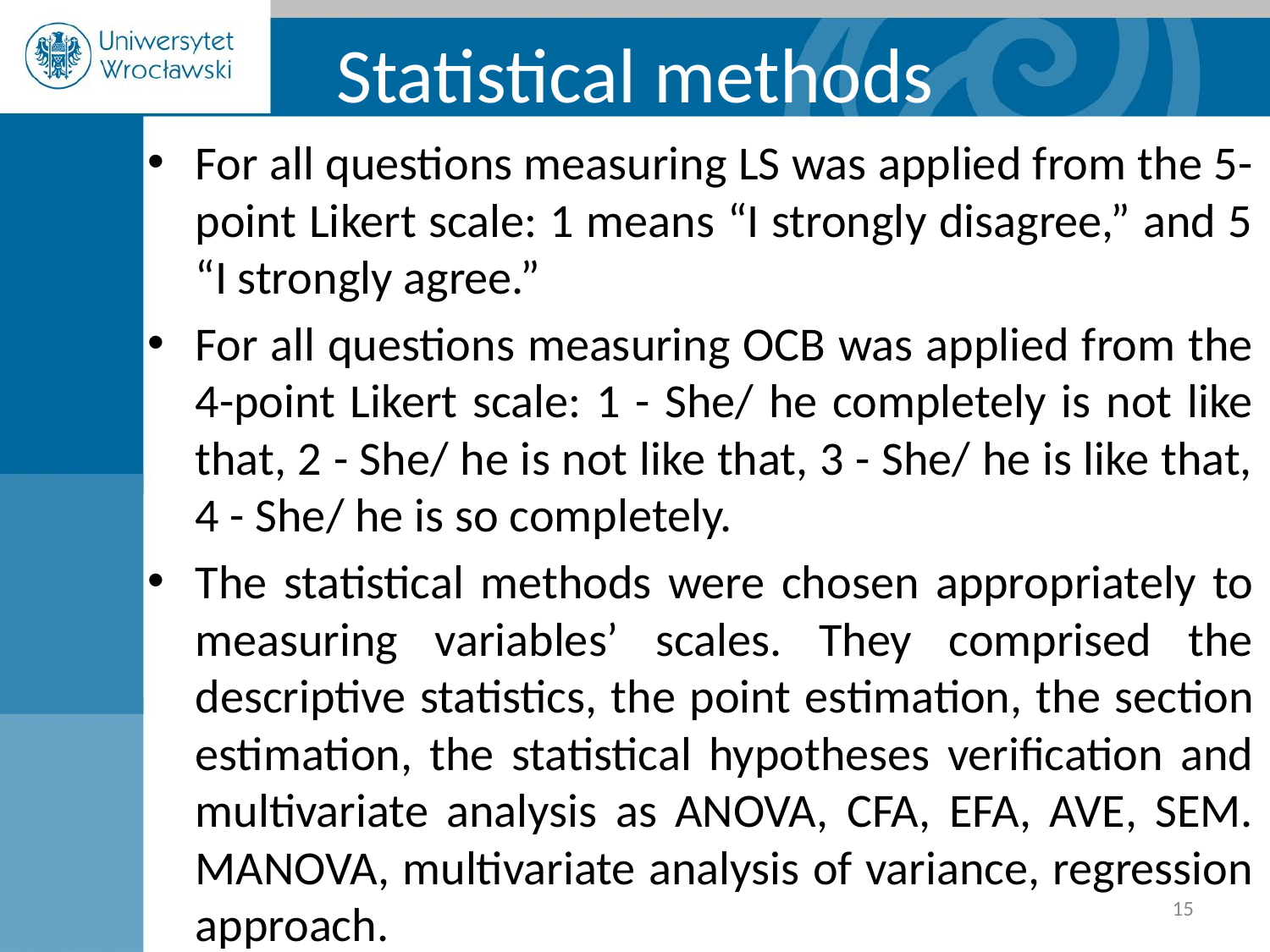

# Statistical methods
For all questions measuring LS was applied from the 5-point Likert scale: 1 means “I strongly disagree,” and 5 “I strongly agree.”
For all questions measuring OCB was applied from the 4-point Likert scale: 1 - She/ he completely is not like that, 2 - She/ he is not like that, 3 - She/ he is like that, 4 - She/ he is so completely.
The statistical methods were chosen appropriately to measuring variables’ scales. They comprised the descriptive statistics, the point estimation, the section estimation, the statistical hypotheses verification and multivariate analysis as ANOVA, CFA, EFA, AVE, SEM. MANOVA, multivariate analysis of variance, regression approach.

15